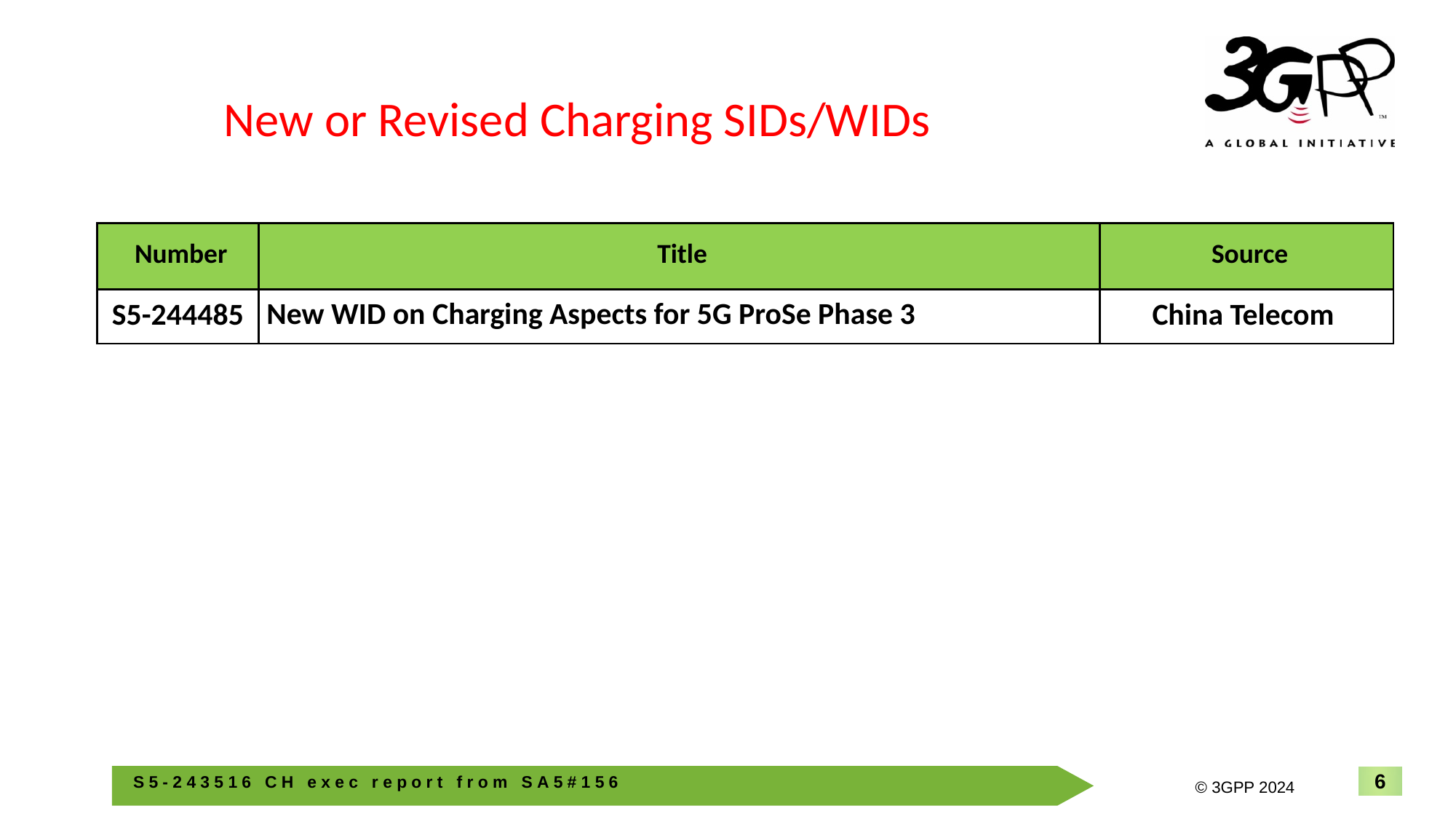

New or Revised Charging SIDs/WIDs
| Number | Title | Source |
| --- | --- | --- |
| S5-244485 | New WID on Charging Aspects for 5G ProSe Phase 3 | China Telecom |